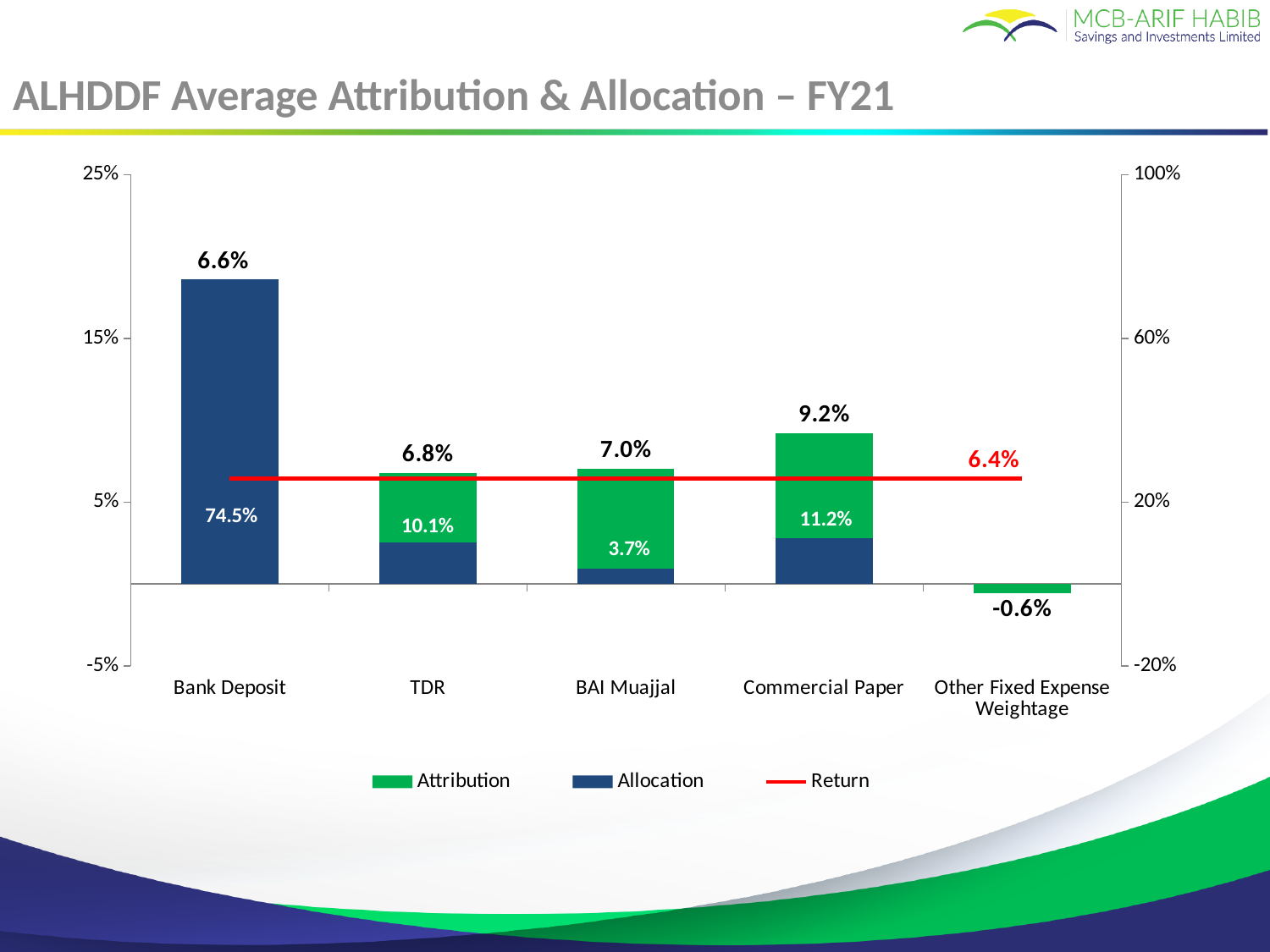

# ALHDDF Average Attribution & Allocation – FY21

### Chart

| Category | Attribution | Allocation | Return  |
|---|---|---|---|
| Bank Deposit | 0.0664 | 0.7451 | 0.0644 |
| TDR | 0.0678 | 0.1005 | 0.0644 |
| BAI Muajjal | 0.0702807351155128 | 0.0366 | 0.0644 |
| Commercial Paper | 0.0921 | 0.1123 | 0.0644 |
| Other Fixed Expense Weightage | -0.0057 | None | 0.0644 |